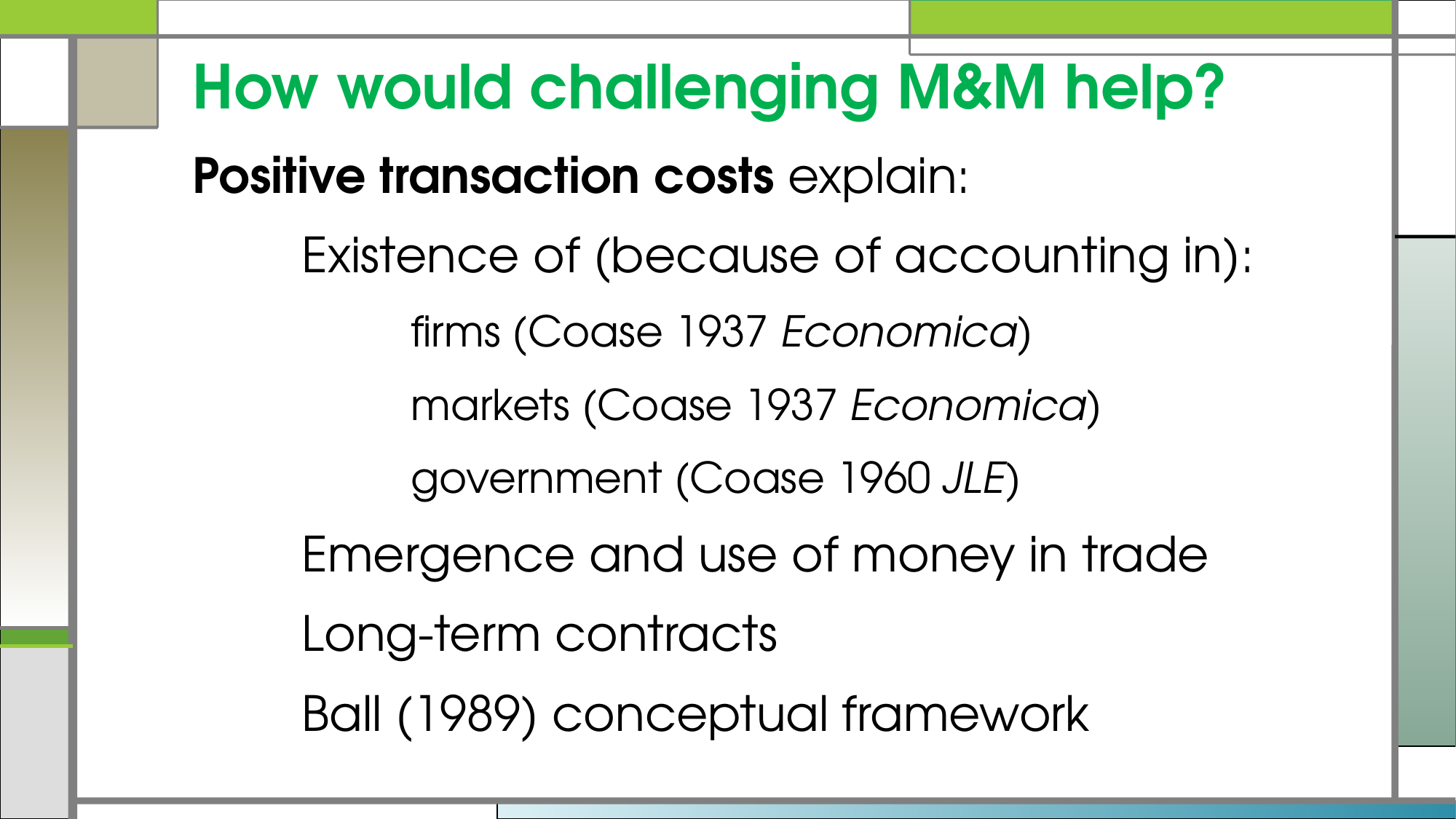

# How would challenging M&M help?
Positive transaction costs explain:
	Existence of (because of accounting in):
		firms (Coase 1937 Economica)
		markets (Coase 1937 Economica)
		government (Coase 1960 JLE)
	Emergence and use of money in trade
	Long-term contracts
	Ball (1989) conceptual framework